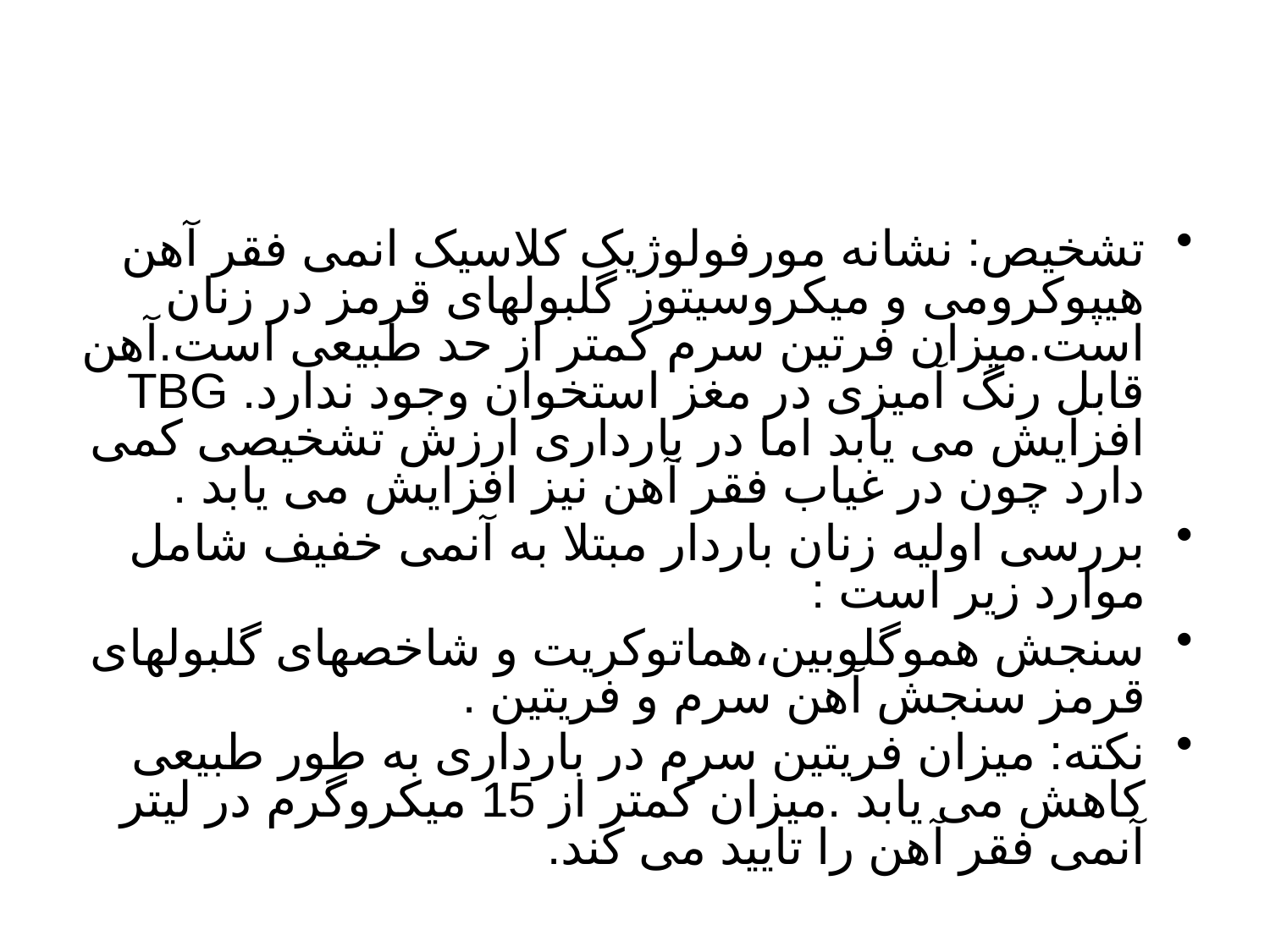

#
تشخیص: نشانه مورفولوژیک کلاسیک انمی فقر آهن هیپوکرومی و میکروسیتوز گلبولهای قرمز در زنان است.میزان فرتین سرم کمتر از حد طبیعی است.آهن قابل رنگ آمیزی در مغز استخوان وجود ندارد. TBG افزایش می یابد اما در بارداری ارزش تشخیصی کمی دارد چون در غیاب فقر آهن نیز افزایش می یابد .
بررسی اولیه زنان باردار مبتلا به آنمی خفیف شامل موارد زیر است :
سنجش هموگلوبین،هماتوکریت و شاخصهای گلبولهای قرمز سنجش آهن سرم و فریتین .
نکته: میزان فریتین سرم در بارداری به طور طبیعی کاهش می یابد .میزان کمتر از 15 میکروگرم در لیتر آنمی فقر آهن را تایید می کند.